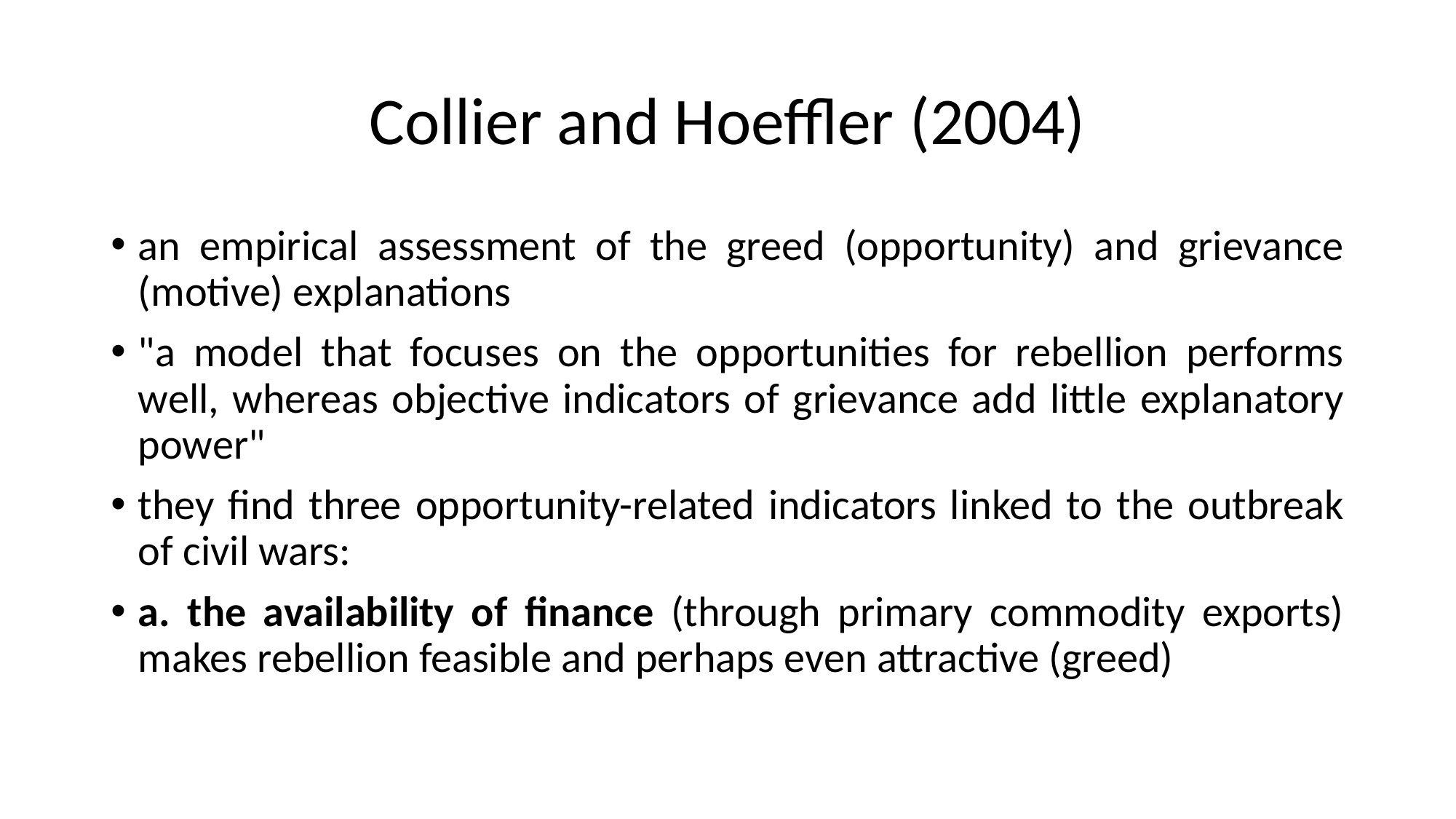

# Collier and Hoeffler (2004)
an empirical assessment of the greed (opportunity) and grievance (motive) explanations
"a model that focuses on the opportunities for rebellion performs well, whereas objective indicators of grievance add little explanatory power"
they find three opportunity-related indicators linked to the outbreak of civil wars:
a. the availability of finance (through primary commodity exports) makes rebellion feasible and perhaps even attractive (greed)